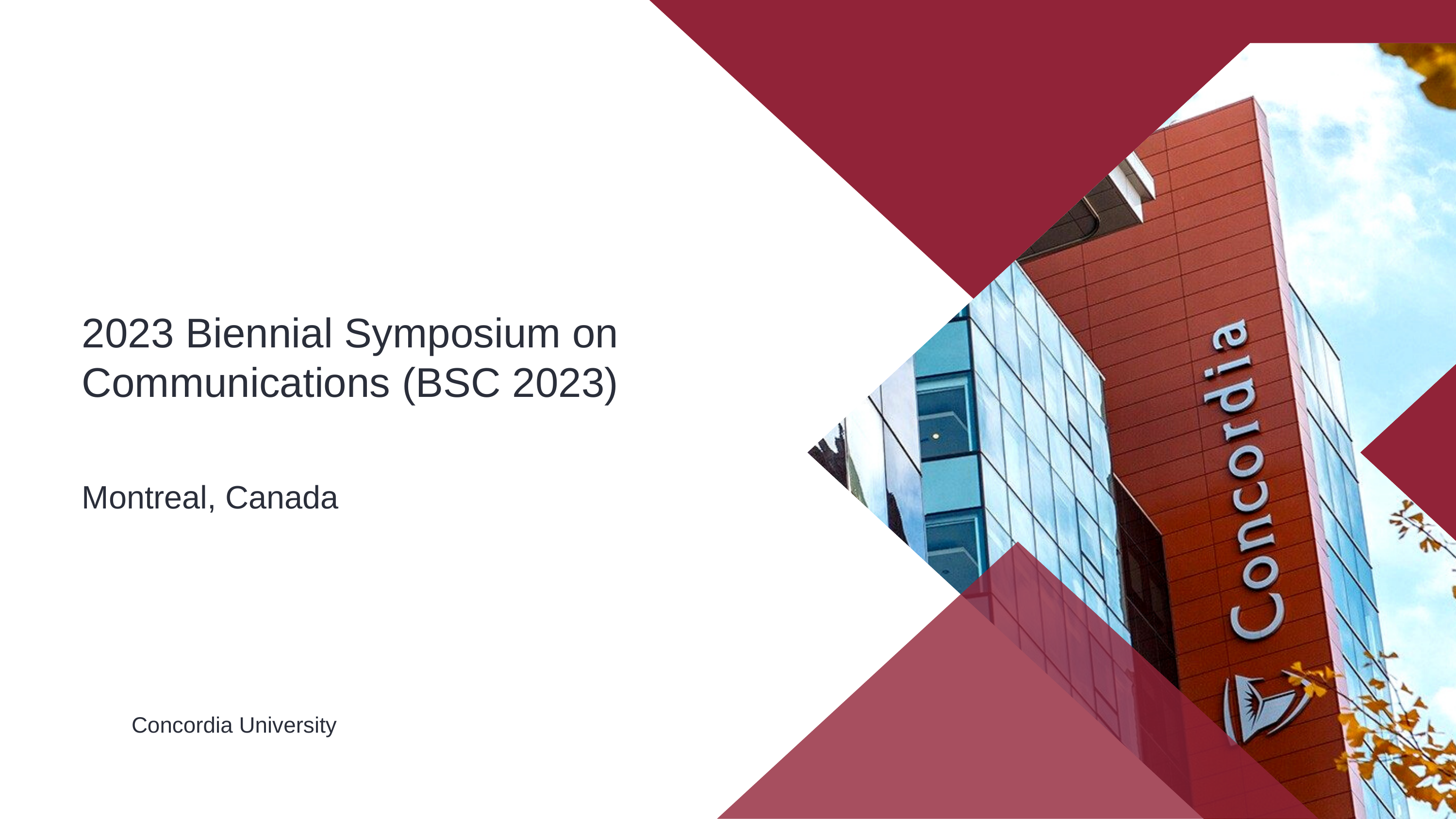

2023 Biennial Symposium on Communications (BSC 2023)

Montreal, Canada

Concordia University